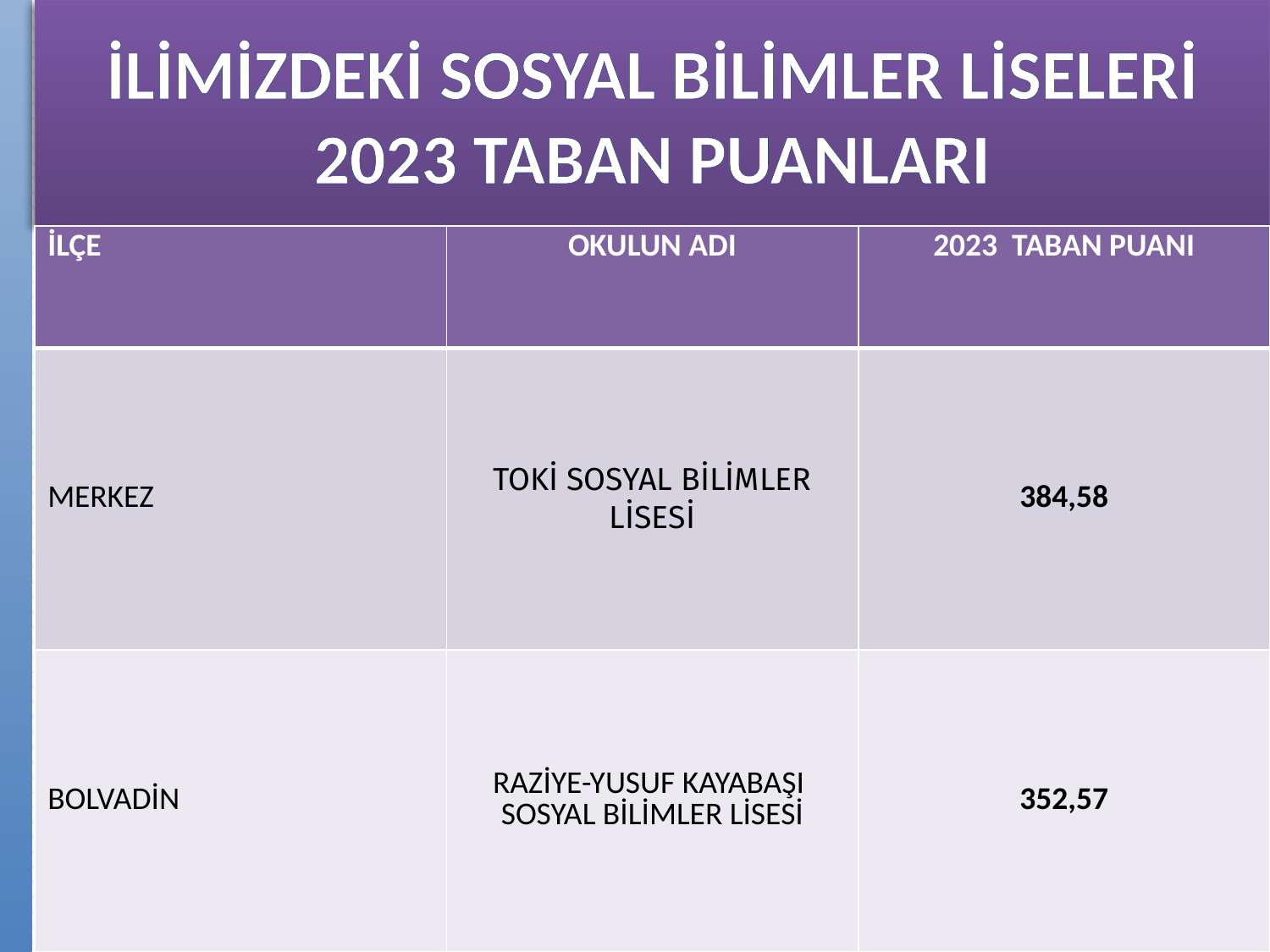

# İLİMİZDEKİ SOSYAL BİLİMLER LİSELERİ 2023 TABAN PUANLARI
| İLÇE | OKULUN ADI | 2023 TABAN PUANI |
| --- | --- | --- |
| MERKEZ | TOKİ SOSYAL BİLİMLER LİSESİ | 384,58 |
| BOLVADİN | RAZİYE-YUSUF KAYABAŞI SOSYAL BİLİMLER LİSESİ | 352,57 |